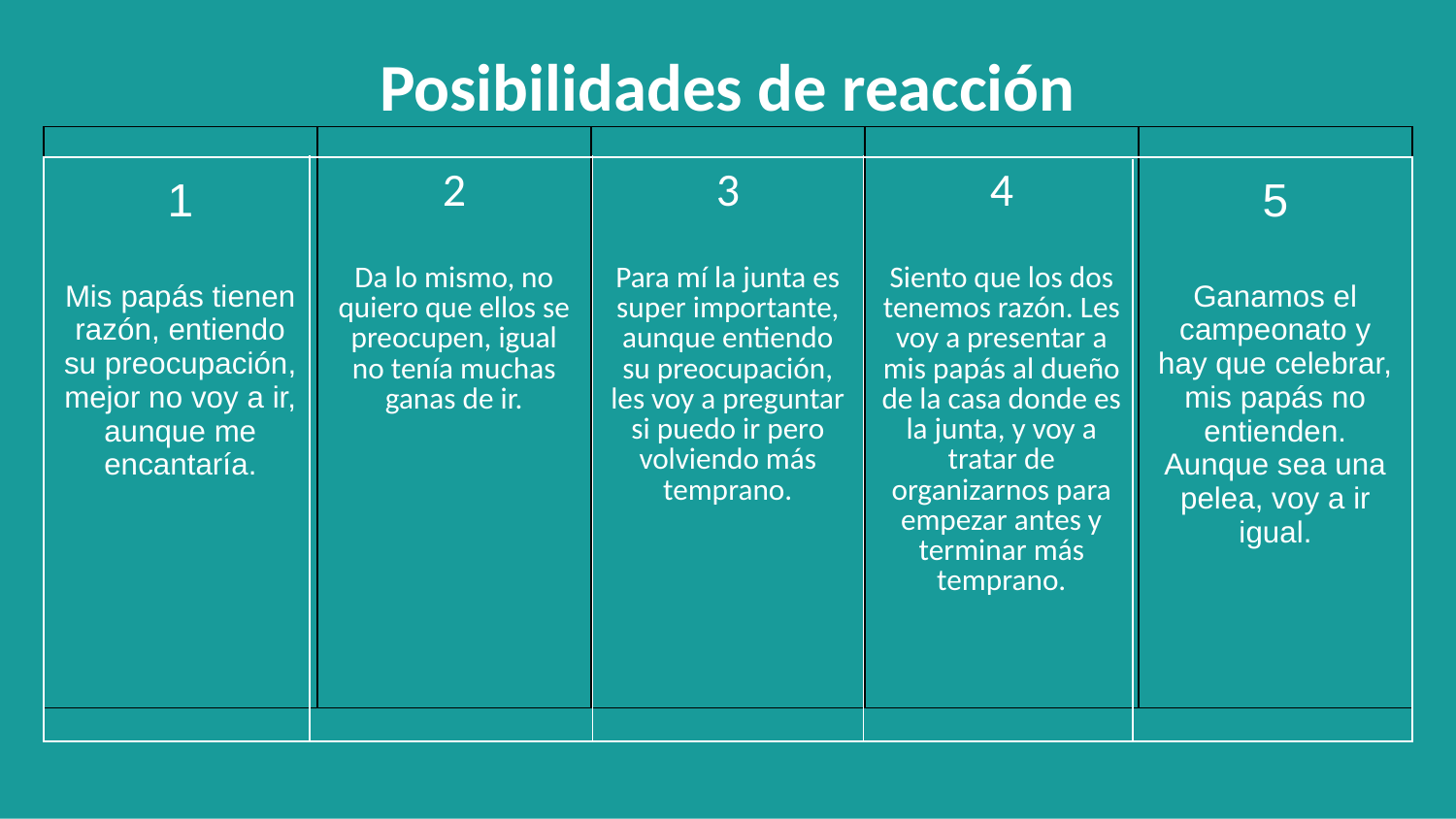

# Posibilidades de reacción
| 1 Mis papás tienen razón, entiendo su preocupación, mejor no voy a ir, aunque me encantaría. | 2 Da lo mismo, no quiero que ellos se preocupen, igual no tenía muchas ganas de ir. | 3 Para mí la junta es super importante, aunque entiendo su preocupación, les voy a preguntar si puedo ir pero volviendo más temprano. | 4 Siento que los dos tenemos razón. Les voy a presentar a mis papás al dueño de la casa donde es la junta, y voy a tratar de organizarnos para empezar antes y terminar más temprano. | 5 Ganamos el campeonato y hay que celebrar, mis papás no entienden. Aunque sea una pelea, voy a ir igual. |
| --- | --- | --- | --- | --- |